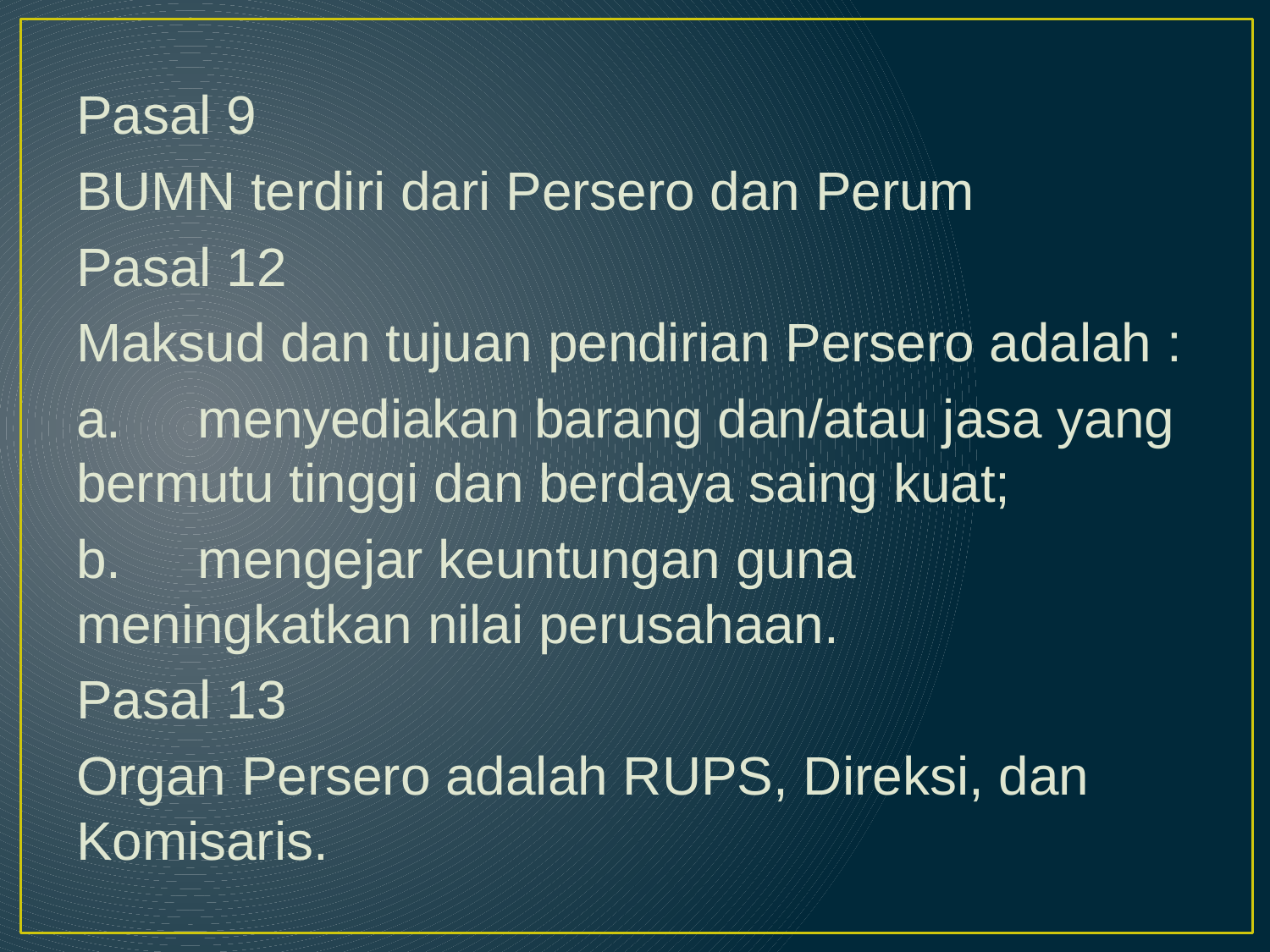

#
Pasal 9
BUMN terdiri dari Persero dan Perum
Pasal 12
Maksud dan tujuan pendirian Persero adalah :
a.	menyediakan barang dan/atau jasa yang bermutu tinggi dan berdaya saing kuat;
b.	mengejar keuntungan guna meningkatkan nilai perusahaan.
Pasal 13
Organ Persero adalah RUPS, Direksi, dan Komisaris.